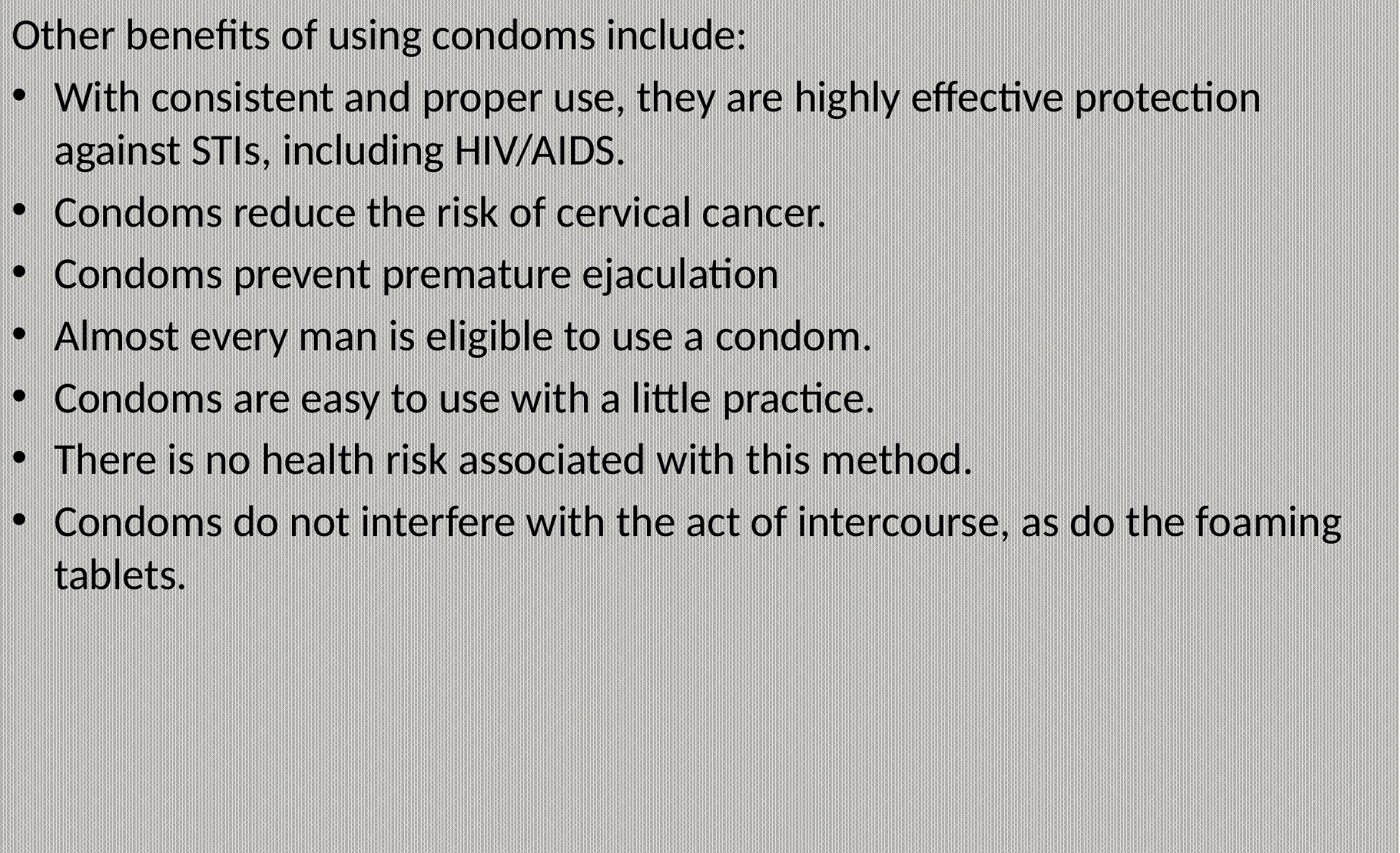

Other benefits of using condoms include:
With consistent and proper use, they are highly effective protection against STIs, including HIV/AIDS.
Condoms reduce the risk of cervical cancer.
Condoms prevent premature ejaculation
Almost every man is eligible to use a condom.
Condoms are easy to use with a little practice.
There is no health risk associated with this method.
Condoms do not interfere with the act of intercourse, as do the foaming tablets.